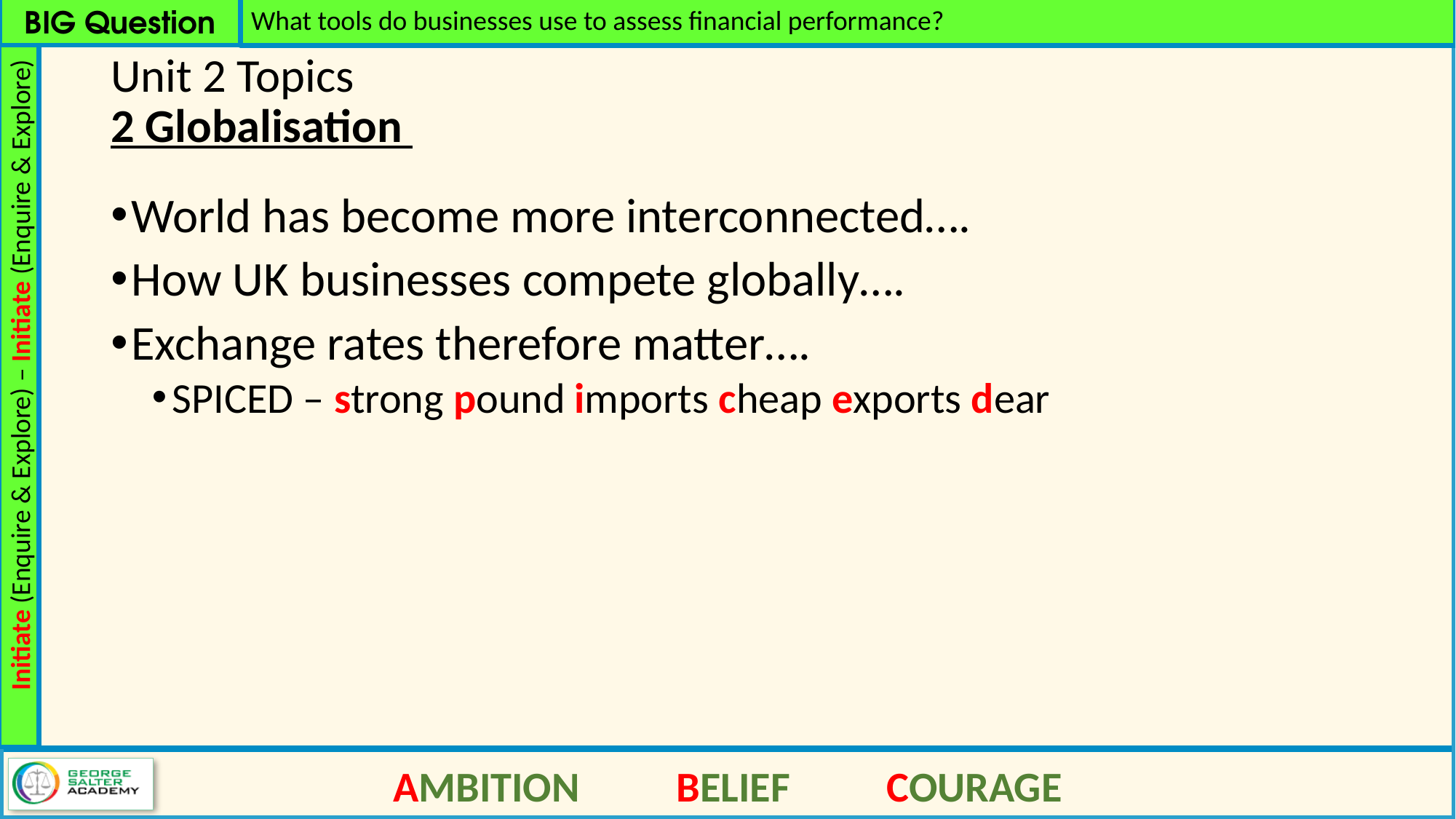

What tools do businesses use to assess financial performance?
# Unit 2 Topics 2 Globalisation
World has become more interconnected….
How UK businesses compete globally….
Exchange rates therefore matter….
SPICED – strong pound imports cheap exports dear